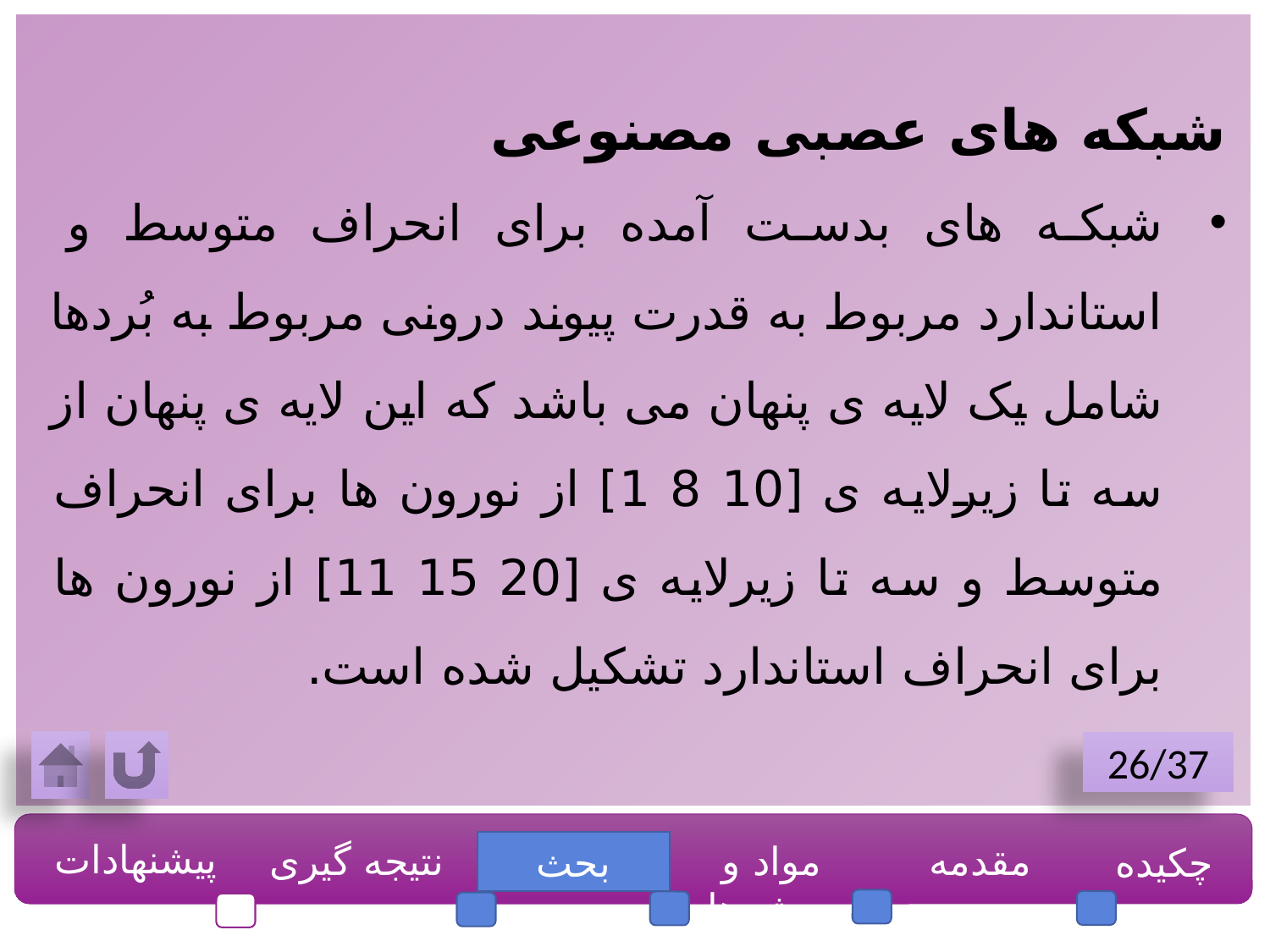

شبکه های عصبی مصنوعی
شبکه های بدست آمده برای انحراف متوسط و استاندارد مربوط به قدرت پیوند درونی مربوط به بُردها شامل یک لایه ی پنهان می باشد که این لایه ی پنهان از سه تا زیرلایه ی [10 8 1] از نورون ها برای انحراف متوسط و سه تا زیرلایه ی [20 15 11] از نورون ها برای انحراف استاندارد تشکیل شده است.

26/37

پیشنهادات
نتیجه گیری
مواد و روش ها
مقدمه
چکیده
بحث